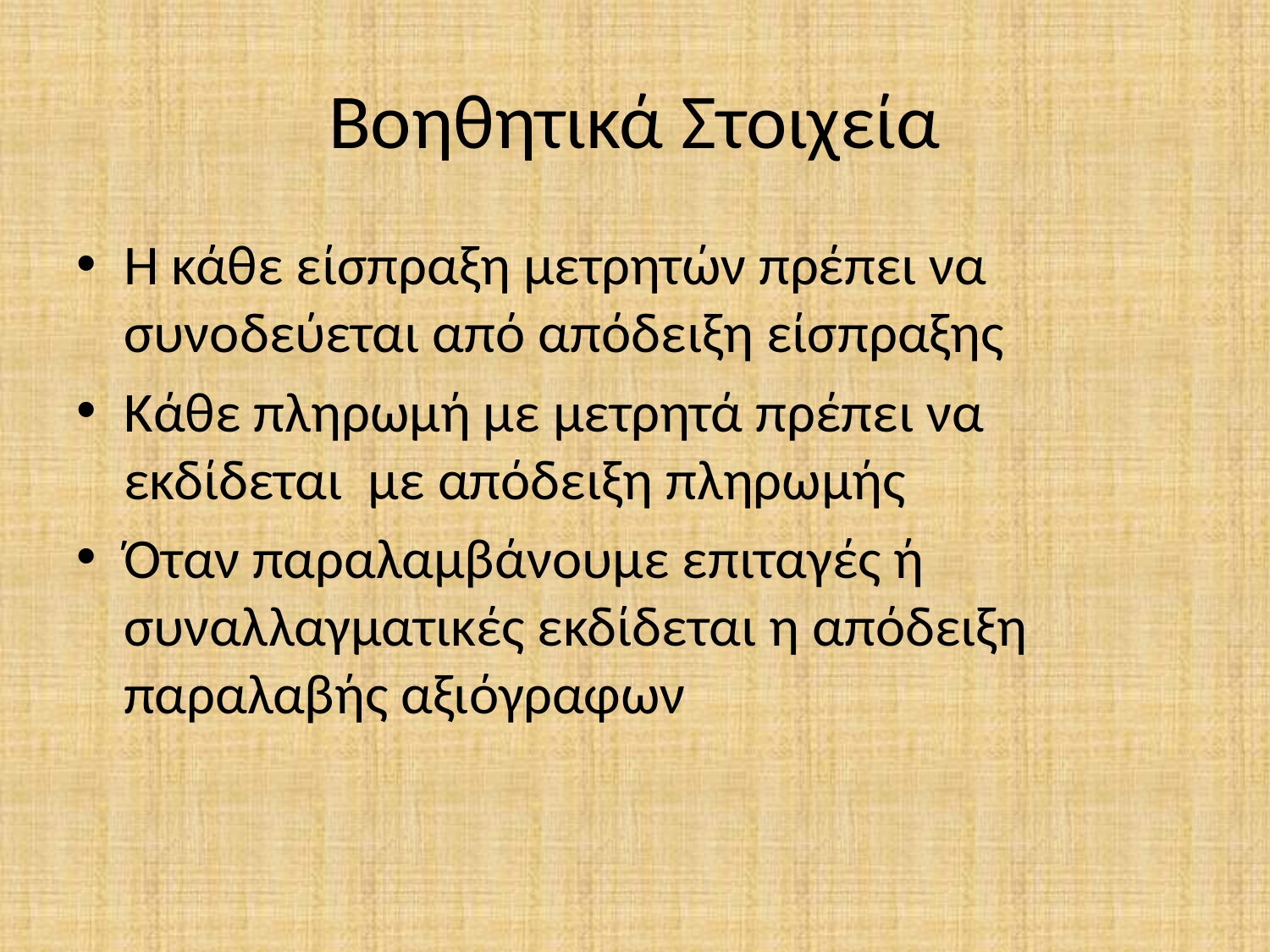

# Βοηθητικά Στοιχεία
Η κάθε είσπραξη μετρητών πρέπει να συνοδεύεται από απόδειξη είσπραξης
Κάθε πληρωμή με μετρητά πρέπει να εκδίδεται  με απόδειξη πληρωμής
Όταν παραλαμβάνουμε επιταγές ή συναλλαγματικές εκδίδεται η απόδειξη παραλαβής αξιόγραφων